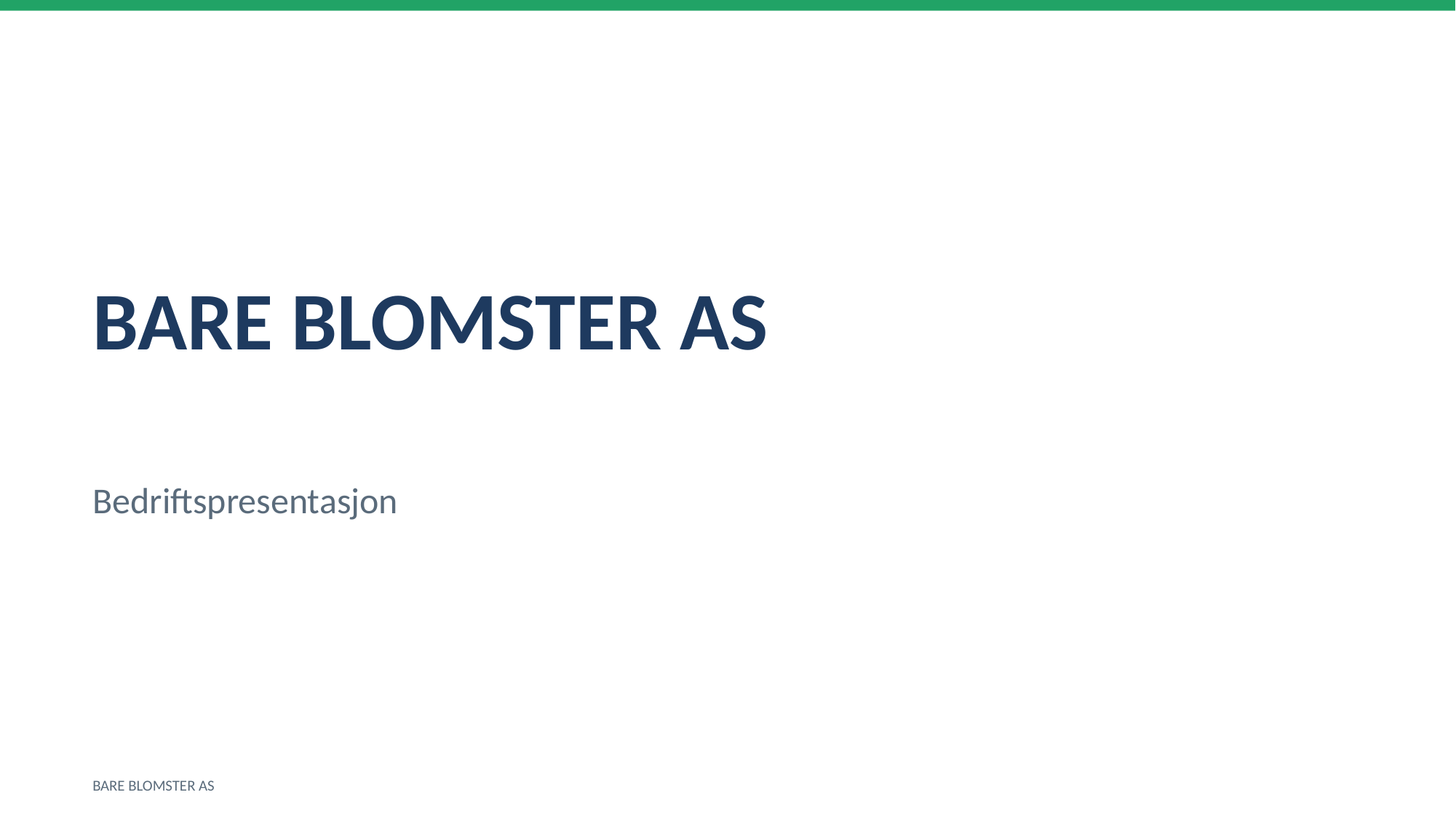

BARE BLOMSTER AS
Bedriftspresentasjon
BARE BLOMSTER AS